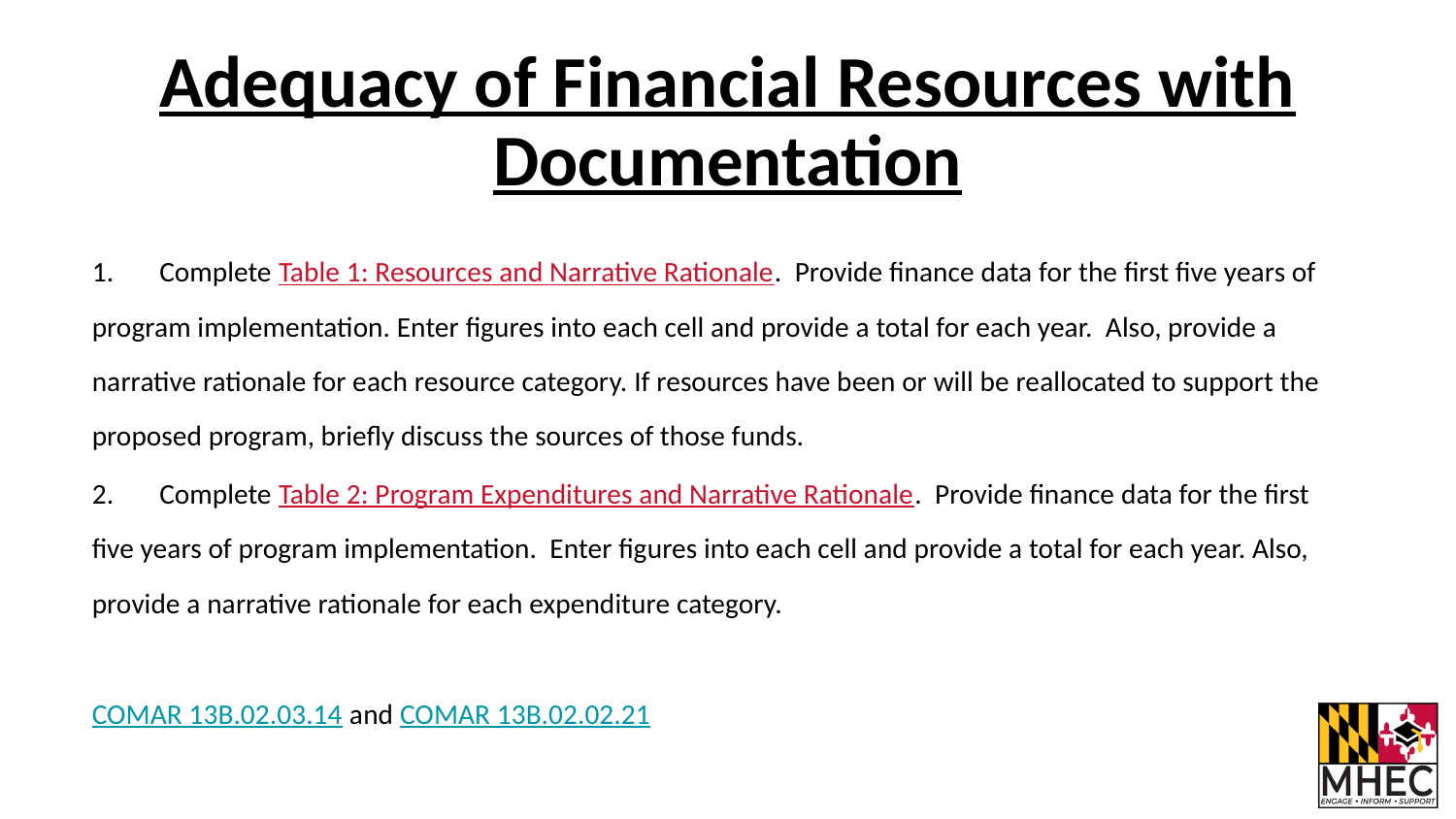

# Adequacy of Financial Resources with Documentation

1.       Complete Table 1: Resources and Narrative Rationale.  Provide finance data for the first five years of program implementation. Enter figures into each cell and provide a total for each year.  Also, provide a narrative rationale for each resource category. If resources have been or will be reallocated to support the proposed program, briefly discuss the sources of those funds.
2.       Complete Table 2: Program Expenditures and Narrative Rationale​​.  Provide finance data for the first five years of program implementation.  Enter figures into each cell and provide a total for each year. Also, provide a narrative rationale for each expenditure category.

COMAR 13B.02.03.14 and COMAR 13B.02.02.21